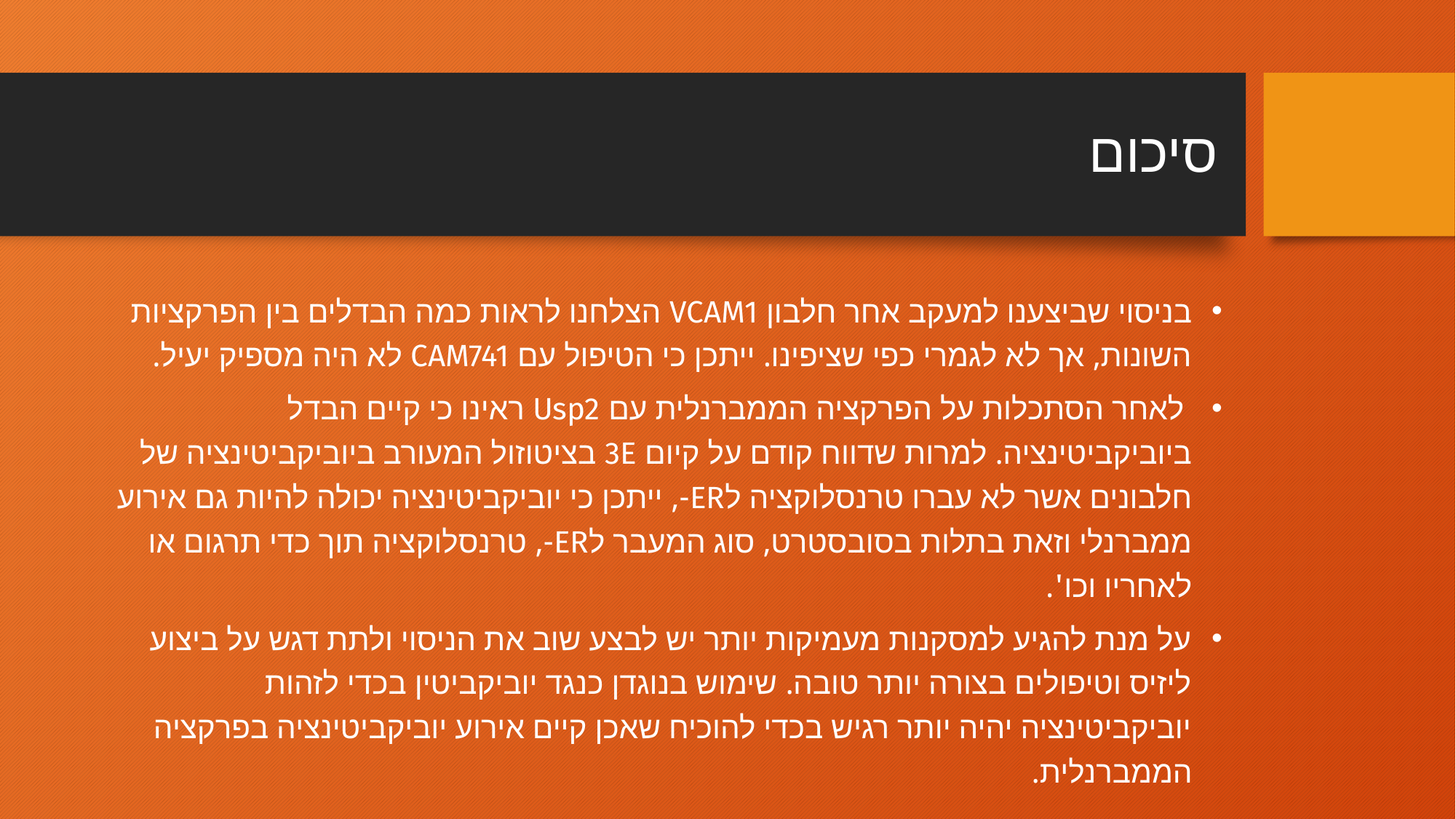

# סיכום
בניסוי שביצענו למעקב אחר חלבון VCAM1 הצלחנו לראות כמה הבדלים בין הפרקציות השונות, אך לא לגמרי כפי שציפינו. ייתכן כי הטיפול עם CAM741 לא היה מספיק יעיל.
 לאחר הסתכלות על הפרקציה הממברנלית עם Usp2 ראינו כי קיים הבדל ביוביקביטינציה. למרות שדווח קודם על קיום 3E בציטוזול המעורב ביוביקביטינציה של חלבונים אשר לא עברו טרנסלוקציה לER-, ייתכן כי יוביקביטינציה יכולה להיות גם אירוע ממברנלי וזאת בתלות בסובסטרט, סוג המעבר לER-, טרנסלוקציה תוך כדי תרגום או לאחריו וכו'.
על מנת להגיע למסקנות מעמיקות יותר יש לבצע שוב את הניסוי ולתת דגש על ביצוע ליזיס וטיפולים בצורה יותר טובה. שימוש בנוגדן כנגד יוביקביטין בכדי לזהות יוביקביטינציה יהיה יותר רגיש בכדי להוכיח שאכן קיים אירוע יוביקביטינציה בפרקציה הממברנלית.